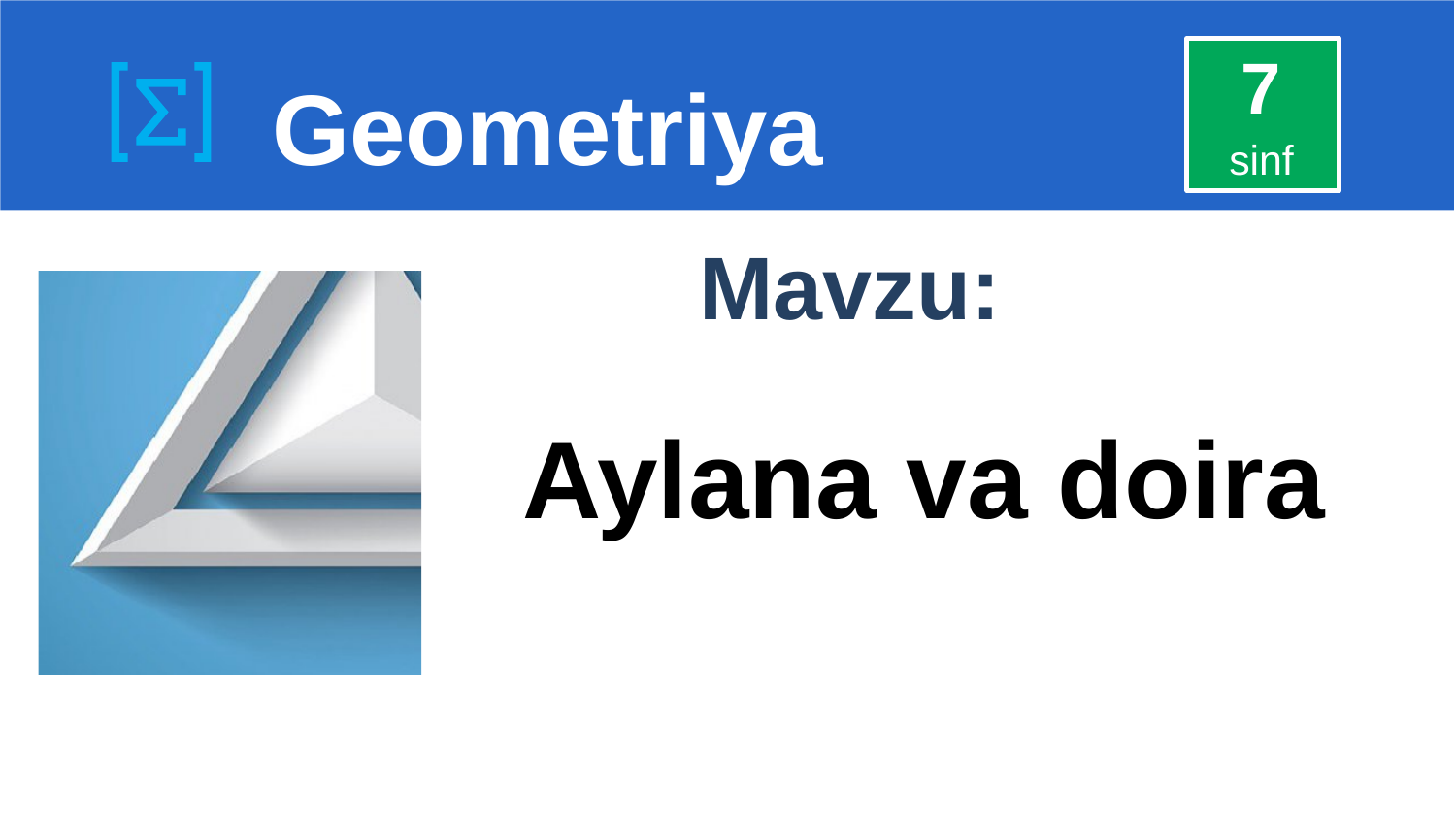

7
# Geometriya
sinf

Mavzu:

Aylana va doira